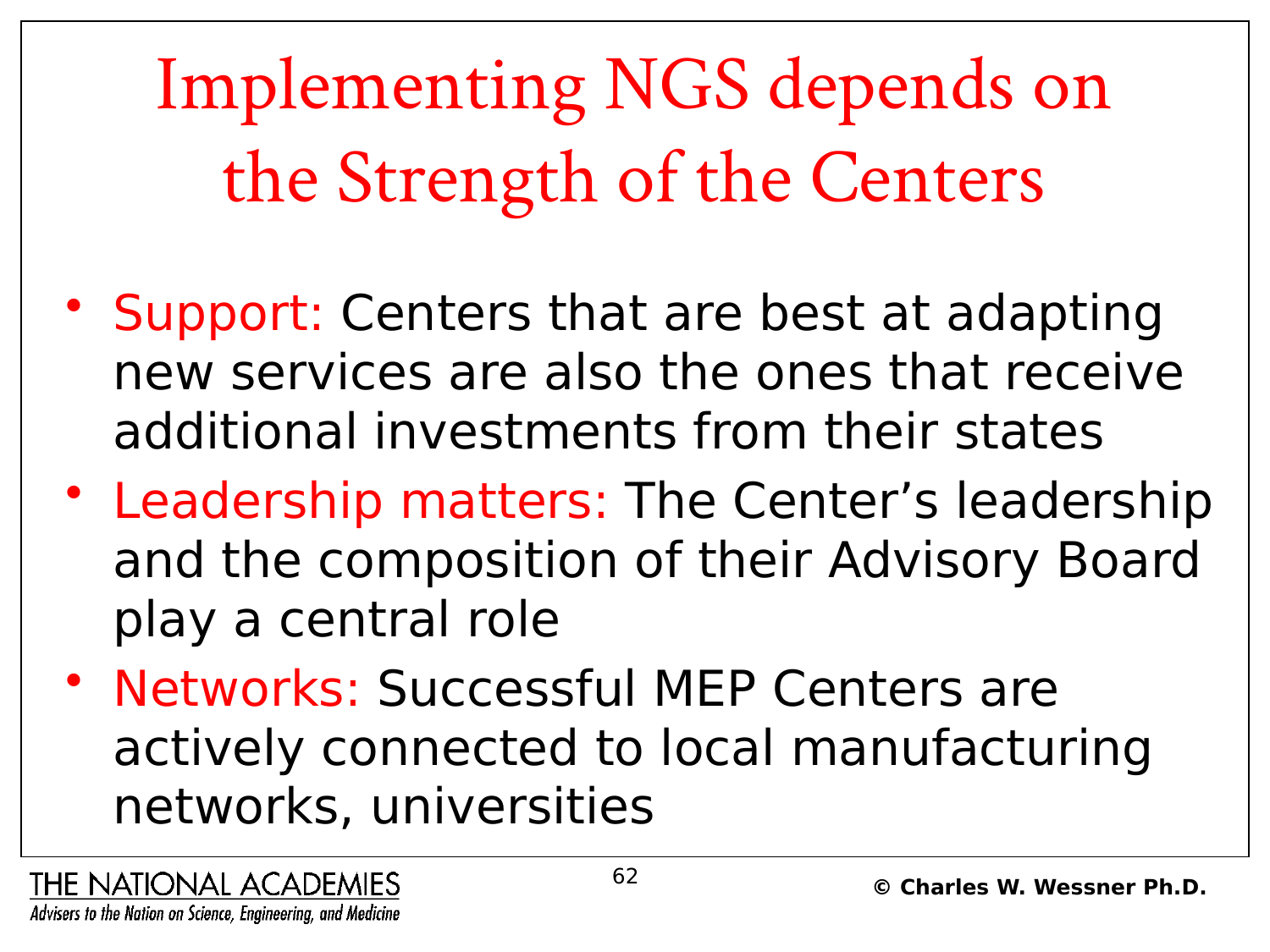

# Implementing NGS depends on the Strength of the Centers
Support: Centers that are best at adapting new services are also the ones that receive additional investments from their states
Leadership matters: The Center’s leadership and the composition of their Advisory Board play a central role
Networks: Successful MEP Centers are actively connected to local manufacturing networks, universities
62
© Charles W. Wessner Ph.D.